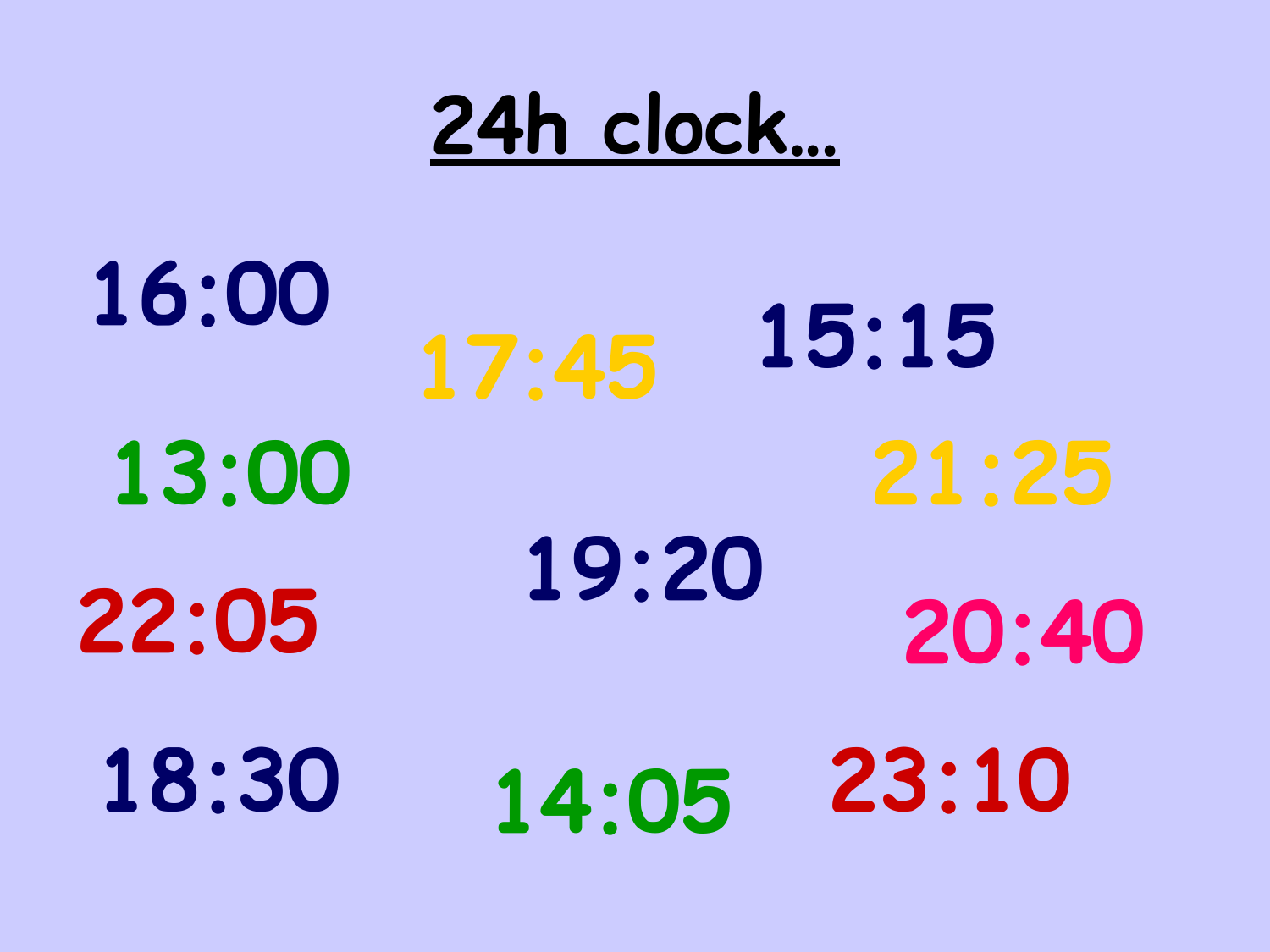

# 24h clock…
16:00
15:15
17:45
13:00
21:25
19:20
22:05
20:40
18:30
23:10
14:05